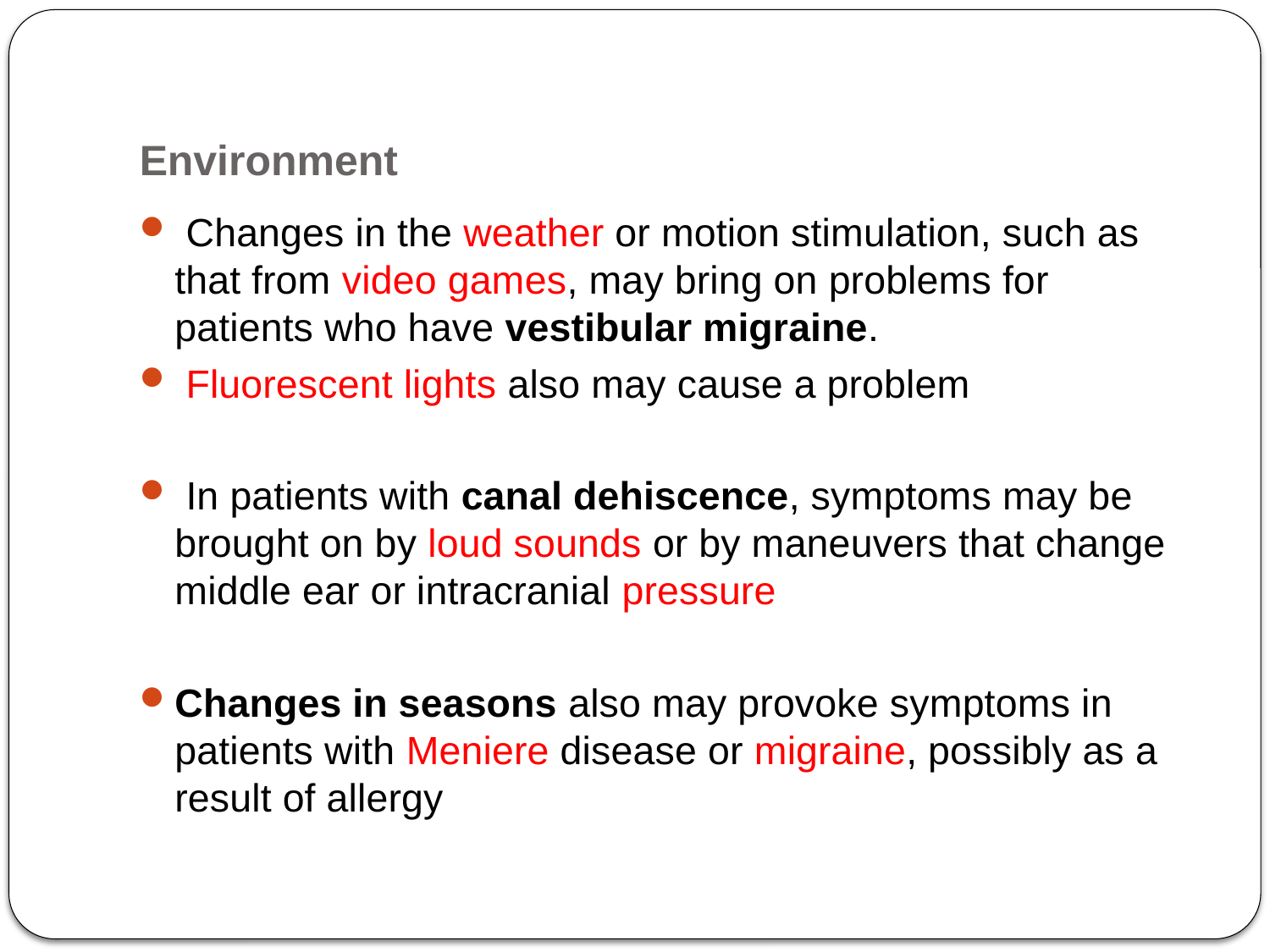

# Environment
 Changes in the weather or motion stimulation, such as that from video games, may bring on problems for patients who have vestibular migraine.
 Fluorescent lights also may cause a problem

 In patients with canal dehiscence, symptoms may be brought on by loud sounds or by maneuvers that change middle ear or intracranial pressure

Changes in seasons also may provoke symptoms in patients with Meniere disease or migraine, possibly as a result of allergy